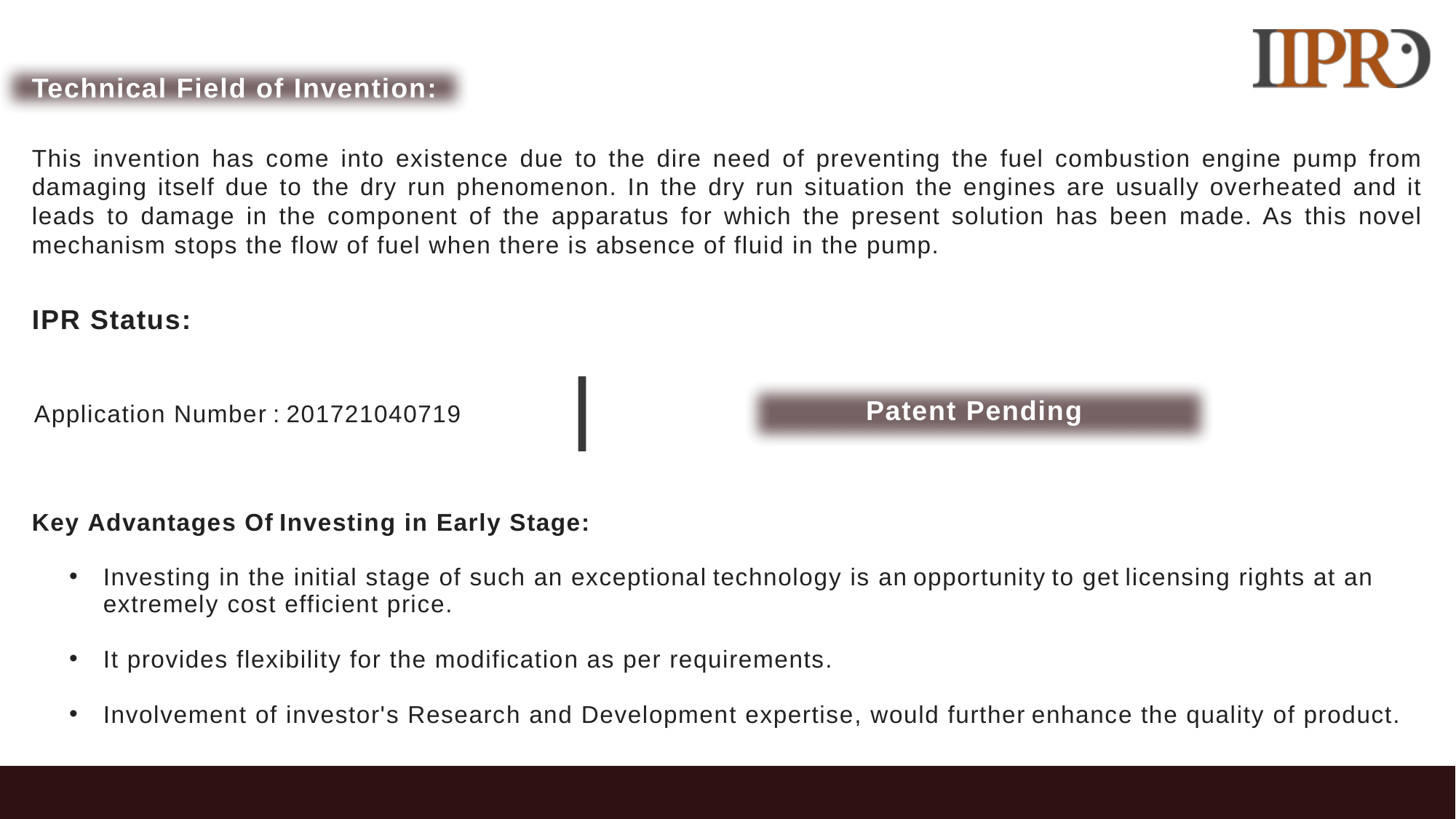

Technical Field of Invention:
This invention has come into existence due to the dire need of preventing the fuel combustion engine pump from damaging itself due to the dry run phenomenon. In the dry run situation the engines are usually overheated and it leads to damage in the component of the apparatus for which the present solution has been made. As this novel mechanism stops the flow of fuel when there is absence of fluid in the pump.

IPR Status:

Patent Pending
Application Number : 201721040719

Key Advantages Of Investing in Early Stage:

Investing in the initial stage of such an exceptional technology is an opportunity to get licensing rights at an extremely cost efficient price.

It provides flexibility for the modification as per requirements.

Involvement of investor's Research and Development expertise, would further enhance the quality of product.